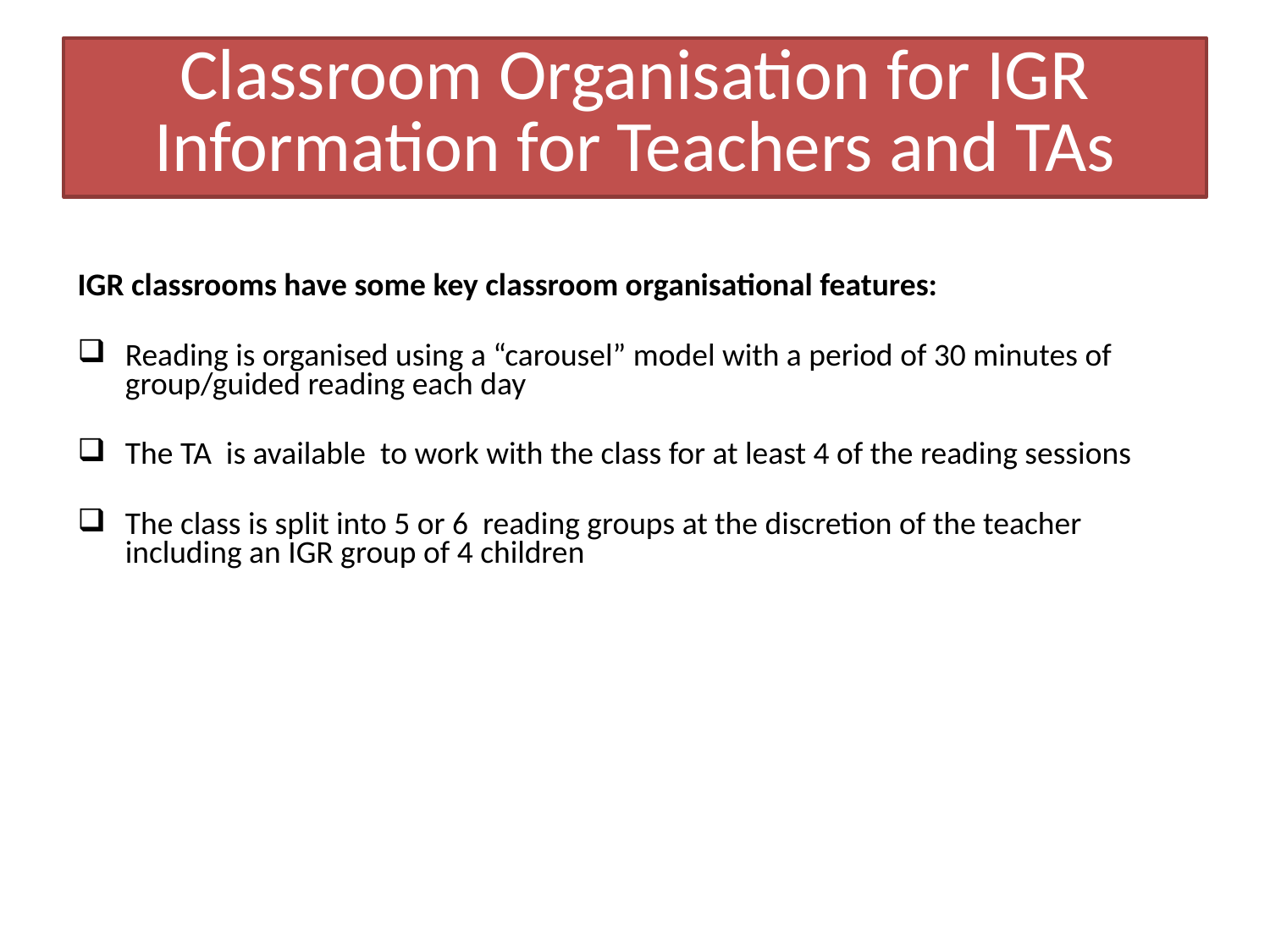

Classroom Organisation for IGR
Information for Teachers and TAs
IGR classrooms have some key classroom organisational features:

Reading is organised using a “carousel” model with a period of 30 minutes of group/guided reading each day

The TA  is available  to work with the class for at least 4 of the reading sessions

The class is split into 5 or 6  reading groups at the discretion of the teacher including an IGR group of 4 children